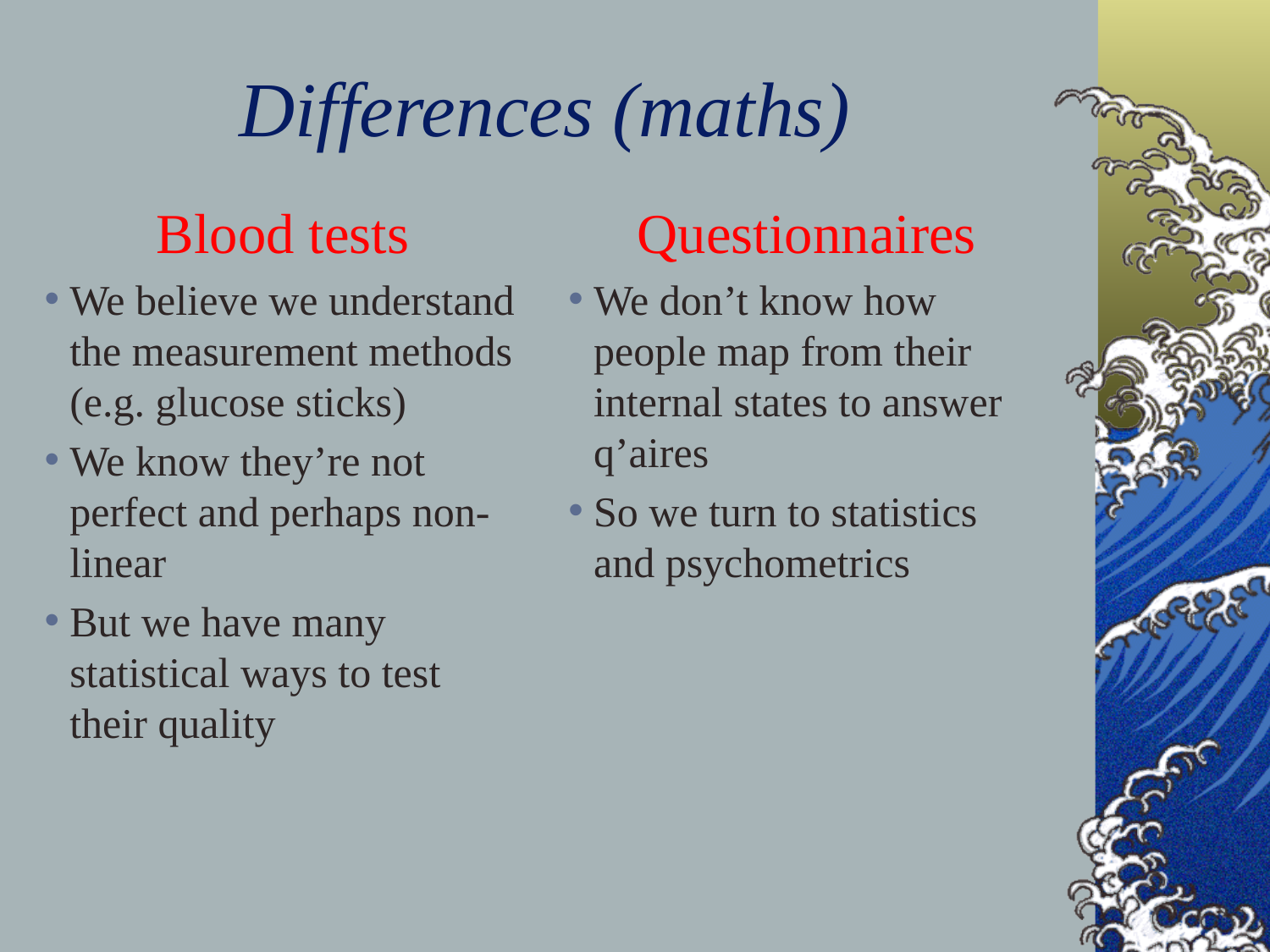

# Differences (maths)
Blood tests
We believe we understand the measurement methods (e.g. glucose sticks)
We know they’re not perfect and perhaps non-linear
But we have many statistical ways to test their quality
Questionnaires
We don’t know how people map from their internal states to answer q’aires
So we turn to statistics and psychometrics